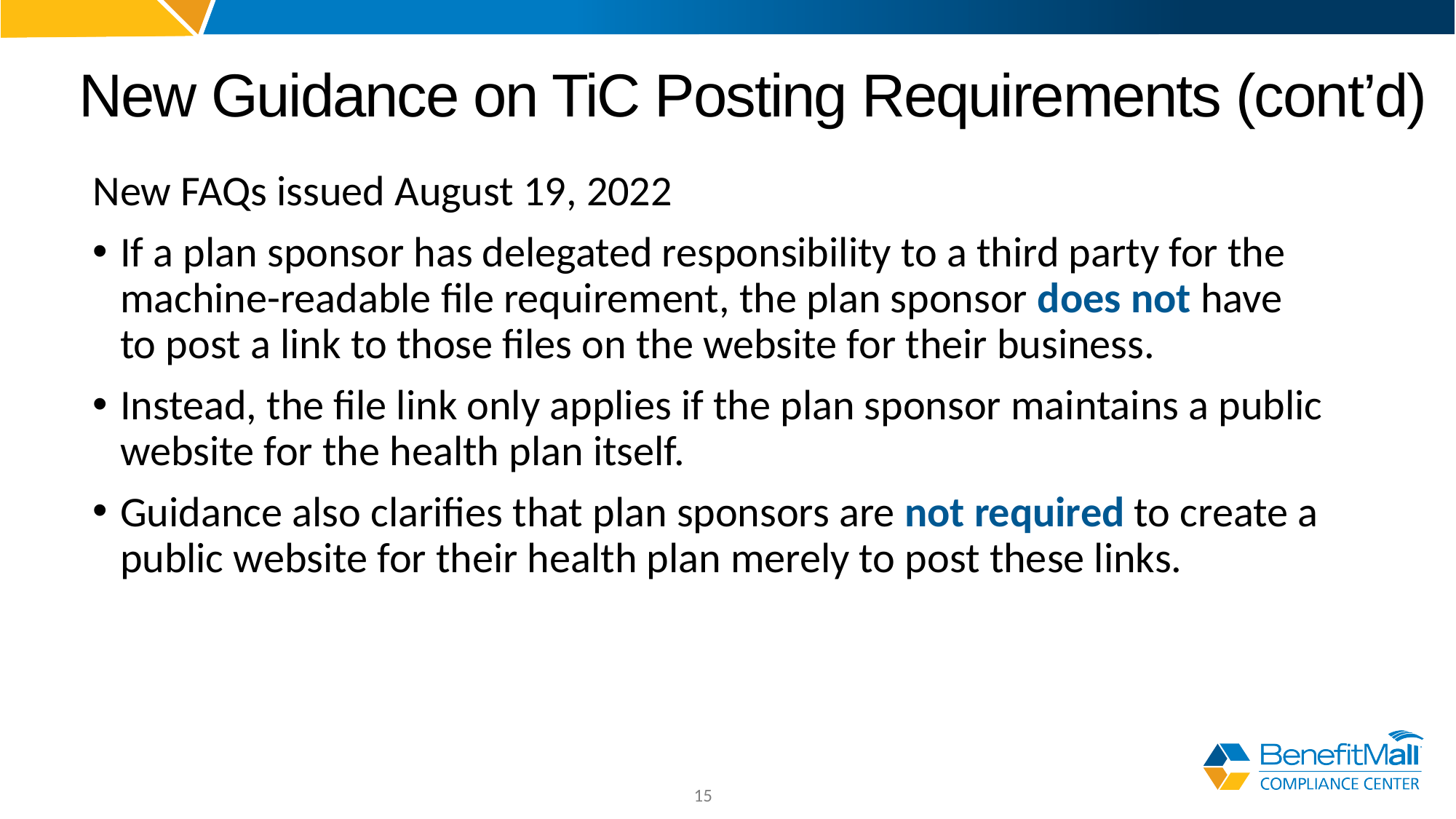

# New Guidance on TiC Posting Requirements (cont’d)
New FAQs issued August 19, 2022
If a plan sponsor has delegated responsibility to a third party for the machine-readable file requirement, the plan sponsor does not have to post a link to those files on the website for their business.
Instead, the file link only applies if the plan sponsor maintains a public website for the health plan itself.
Guidance also clarifies that plan sponsors are not required to create a public website for their health plan merely to post these links.
15